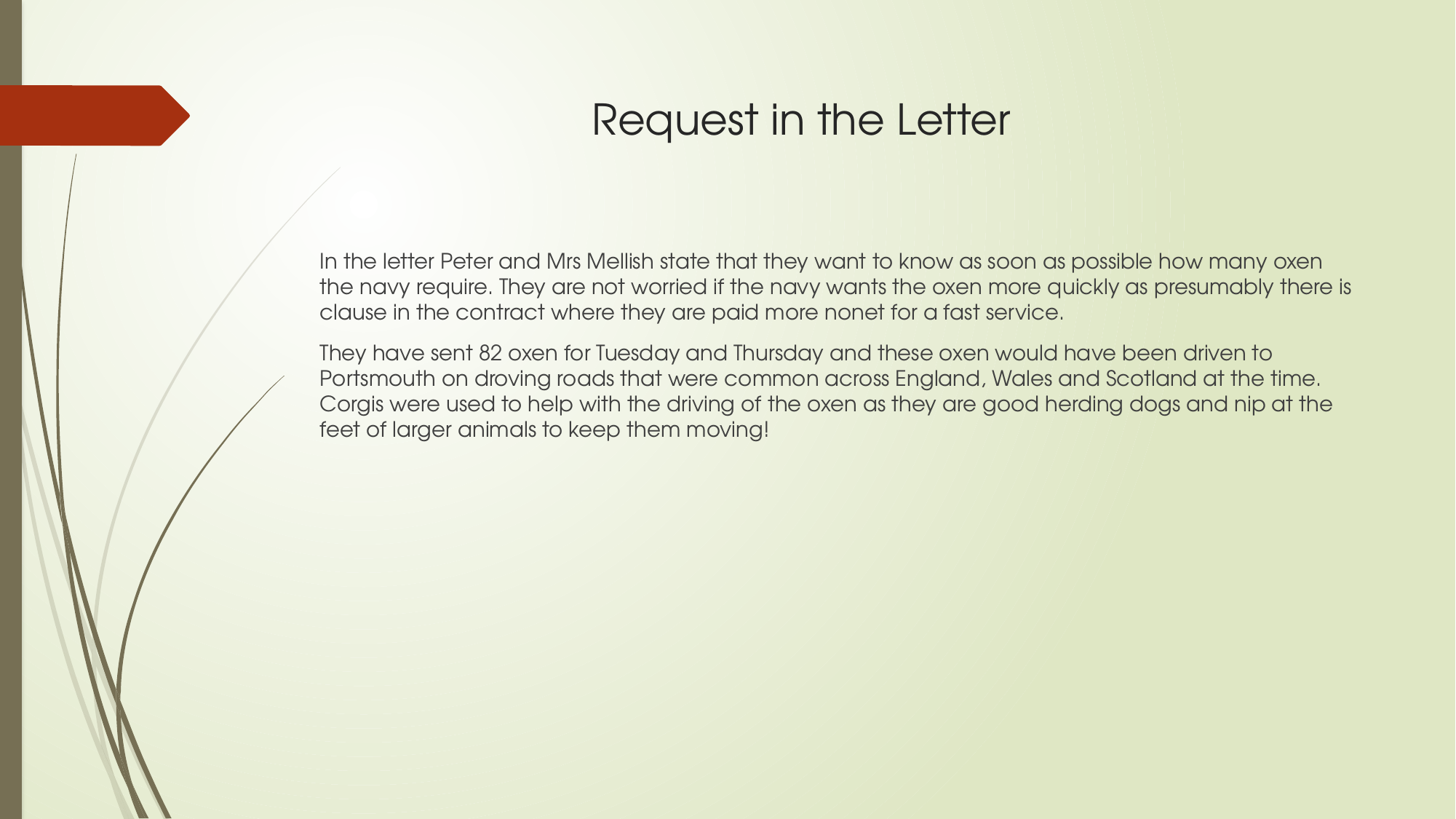

# Request in the Letter
In the letter Peter and Mrs Mellish state that they want to know as soon as possible how many oxen the navy require. They are not worried if the navy wants the oxen more quickly as presumably there is clause in the contract where they are paid more nonet for a fast service.
They have sent 82 oxen for Tuesday and Thursday and these oxen would have been driven to Portsmouth on droving roads that were common across England, Wales and Scotland at the time. Corgis were used to help with the driving of the oxen as they are good herding dogs and nip at the feet of larger animals to keep them moving!